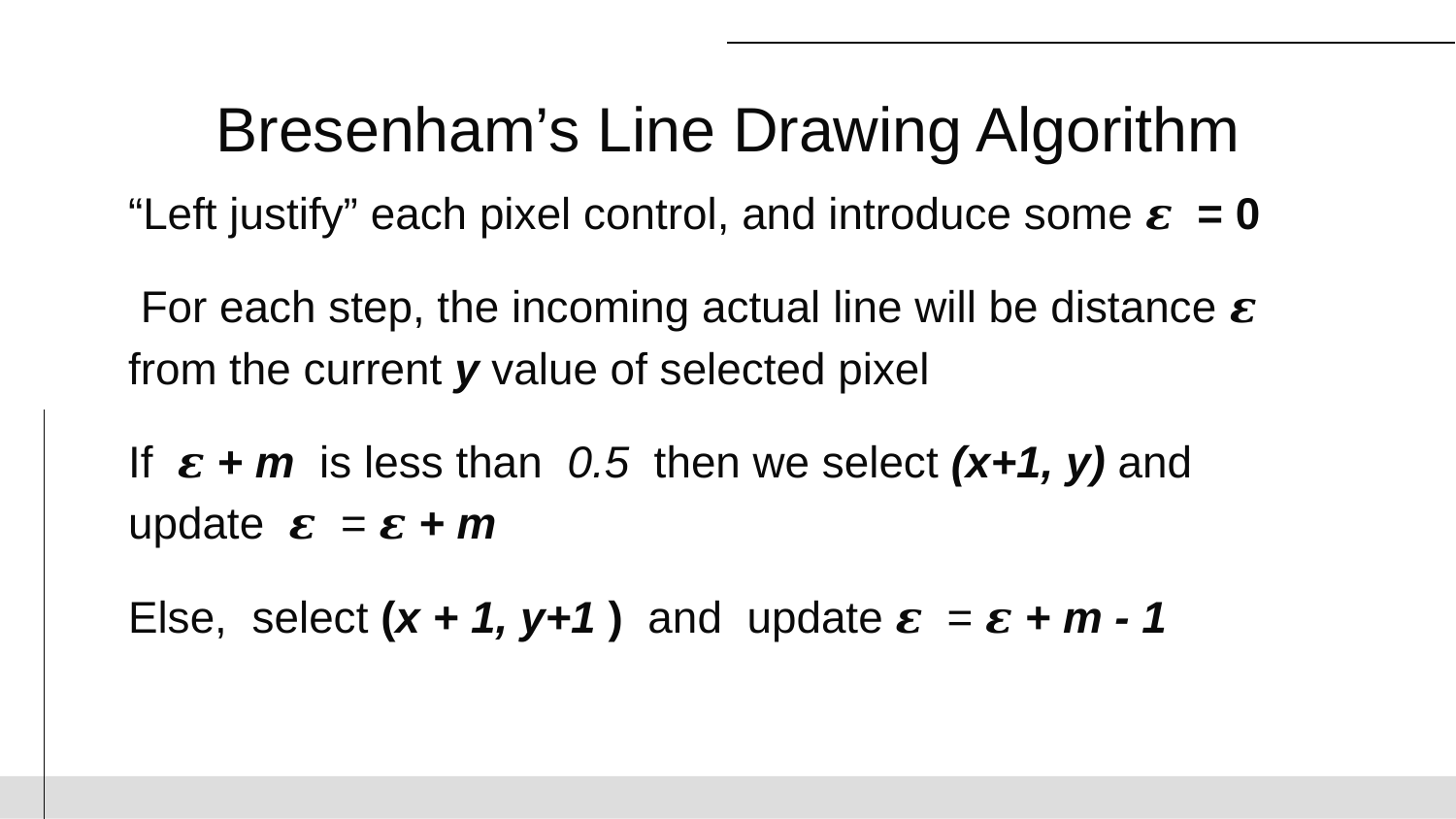

# Bresenham’s Line Drawing Algorithm
“Left justify” each pixel control, and introduce some 𝜺  = 0
 For each step, the incoming actual line will be distance 𝜺  from the current y value of selected pixel
If  𝜺 + m  is less than  0.5  then we select (x+1, y) and update  𝜺  = 𝜺 + m
Else,  select (x + 1, y+1 )  and  update 𝜺  = 𝜺 + m - 1